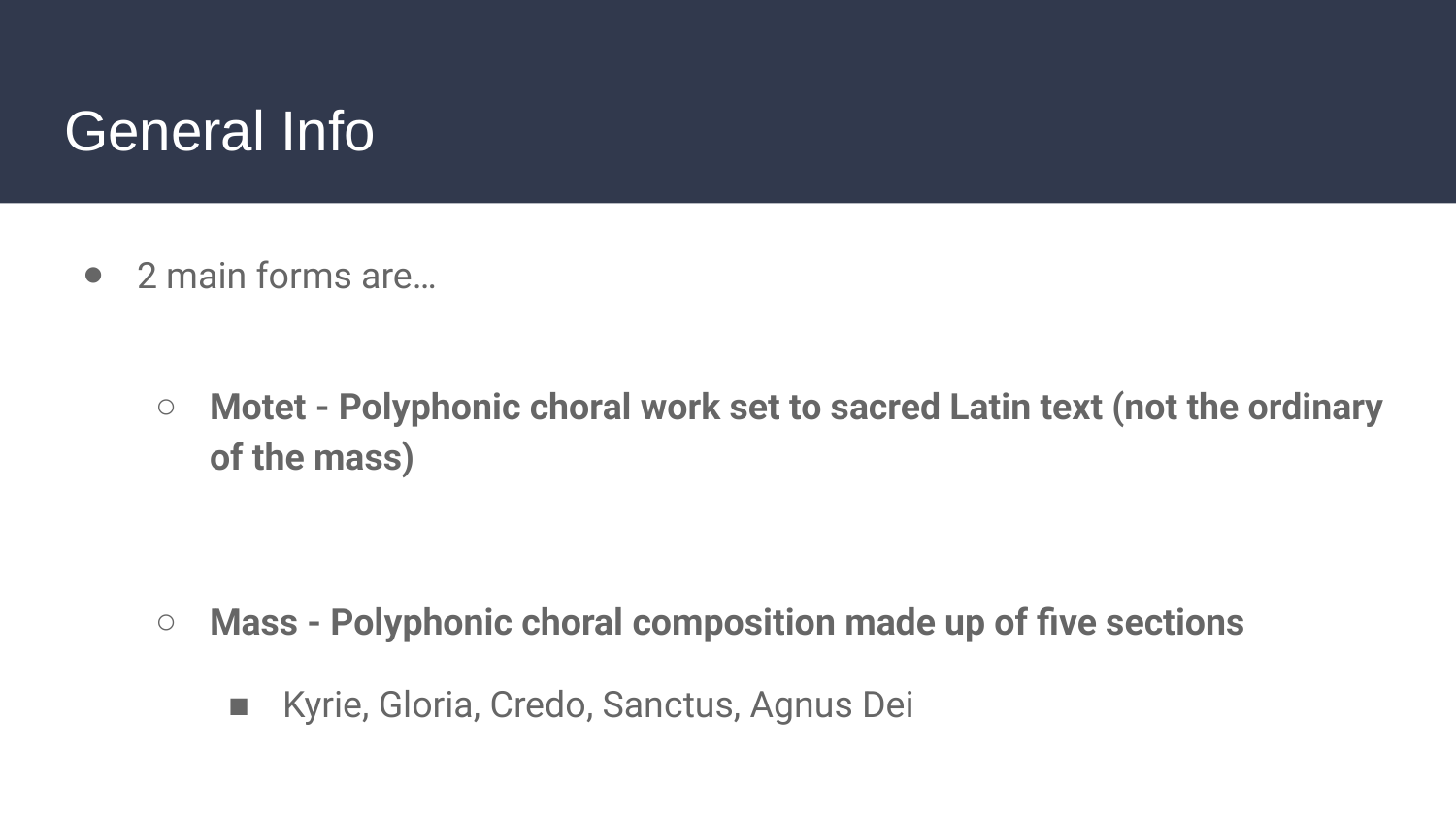

# General Info
2 main forms are…

Motet - Polyphonic choral work set to sacred Latin text (not the ordinary of the mass)

Mass - Polyphonic choral composition made up of five sections
Kyrie, Gloria, Credo, Sanctus, Agnus Dei